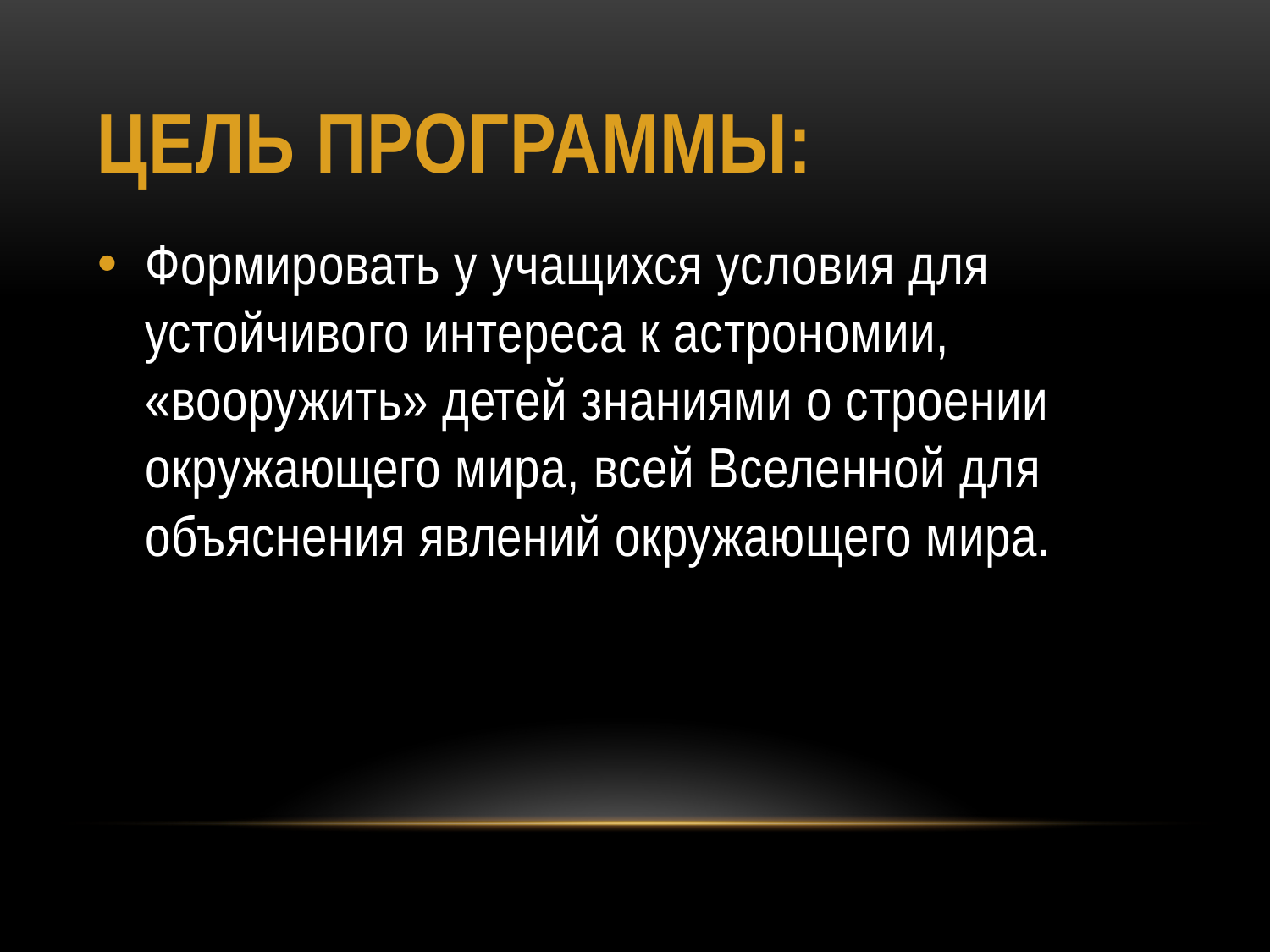

# Цель программы:
Формировать у учащихся условия для устойчивого интереса к астрономии, «вооружить» детей знаниями о строении окружающего мира, всей Вселенной для объяснения явлений окружающего мира.